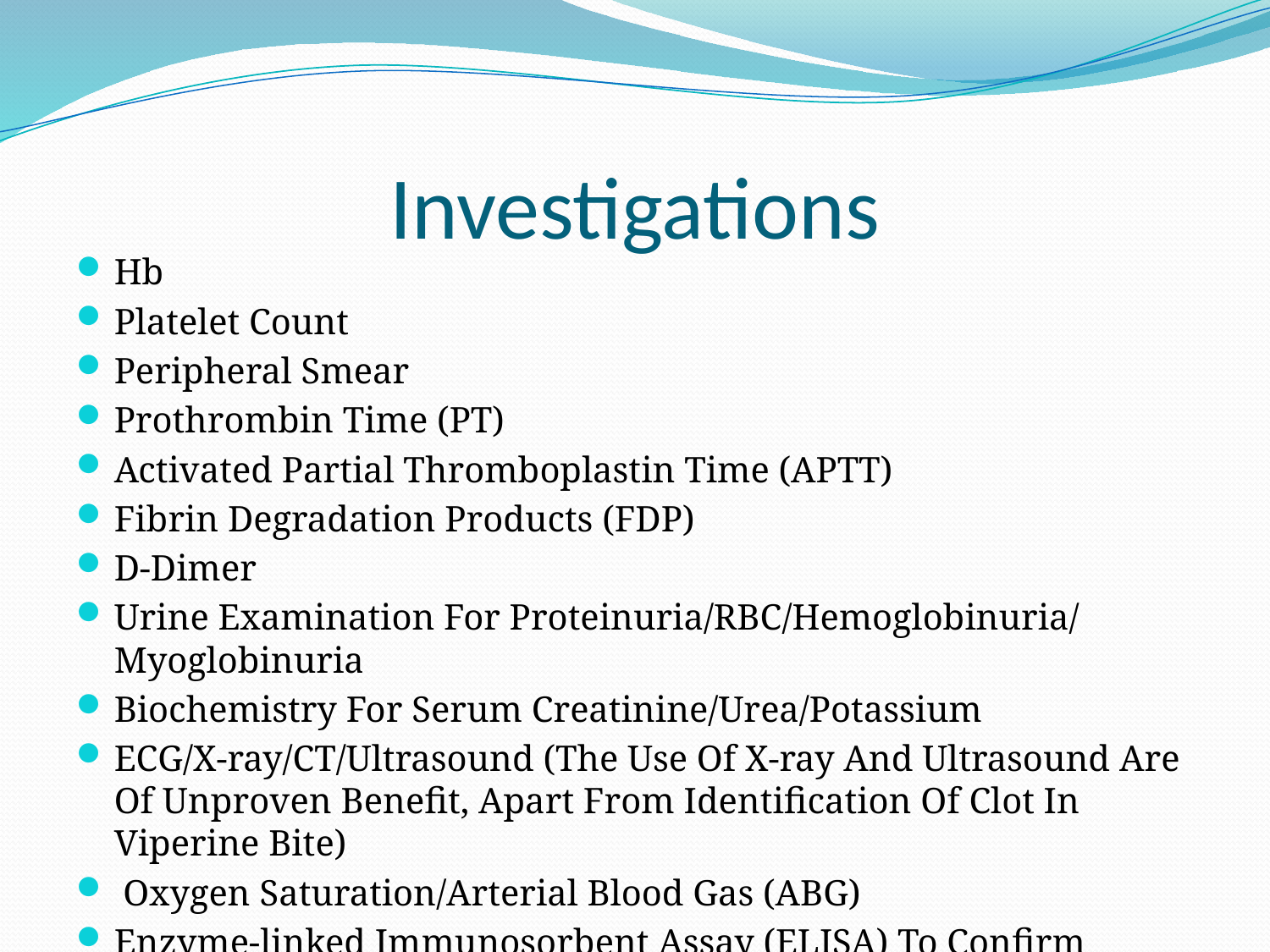

# Investigations
Hb
Platelet Count
Peripheral Smear
Prothrombin Time (PT)
Activated Partial Thromboplastin Time (APTT)
Fibrin Degradation Products (FDP)
D-Dimer
Urine Examination For Proteinuria/RBC/Hemoglobinuria/ Myoglobinuria
Biochemistry For Serum Creatinine/Urea/Potassium
ECG/X-ray/CT/Ultrasound (The Use Of X-ray And Ultrasound Are Of Unproven Benefit, Apart From Identification Of Clot In Viperine Bite)
 Oxygen Saturation/Arterial Blood Gas (ABG)
Enzyme-linked Immunosorbent Assay (ELISA) To Confirm Snake